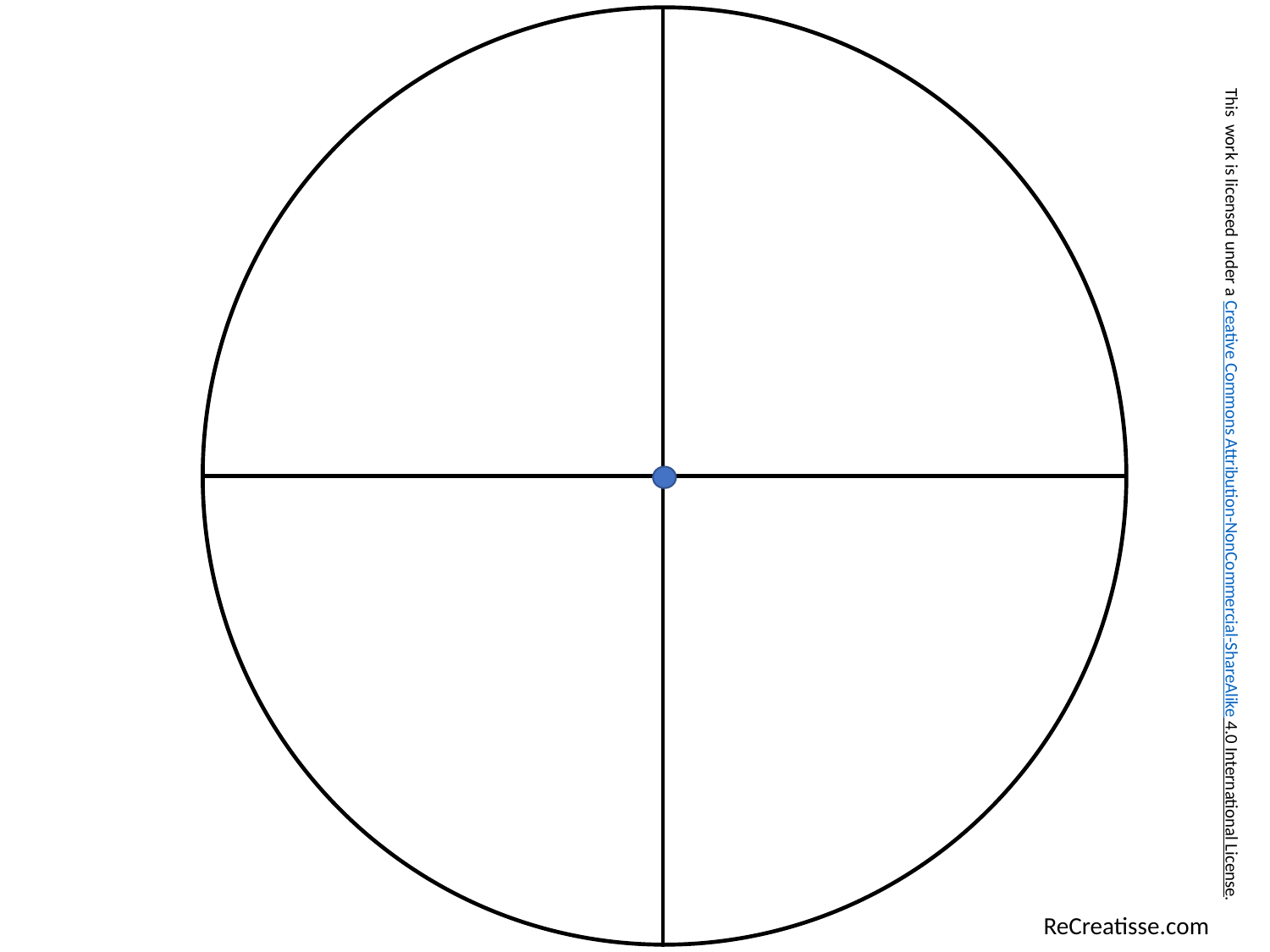

This work is licensed under a Creative Commons Attribution-NonCommercial-ShareAlike 4.0 International License.
ReCreatisse.com